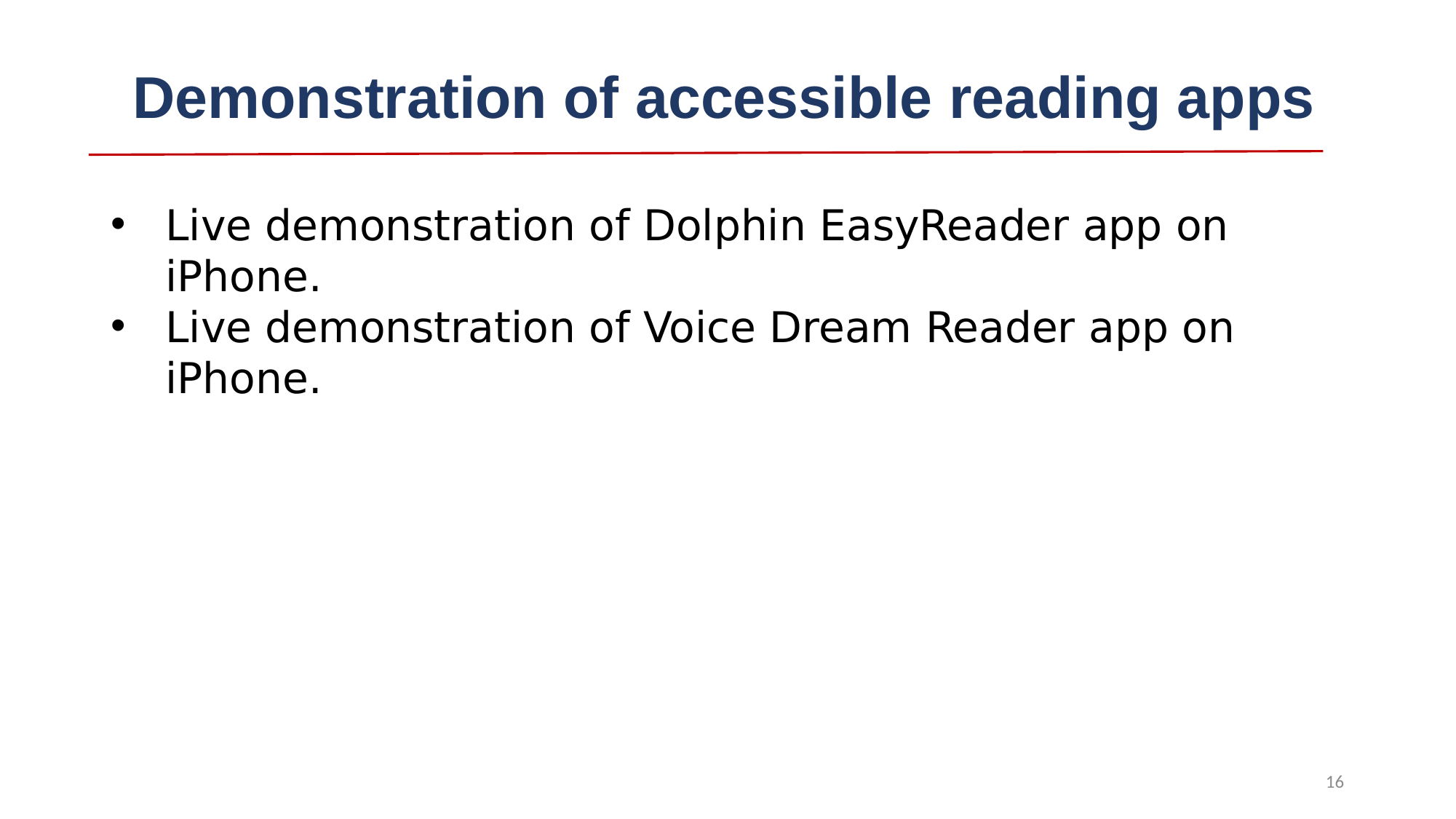

# Demonstration of accessible reading apps
Live demonstration of Dolphin EasyReader app on iPhone.
Live demonstration of Voice Dream Reader app on iPhone.

16